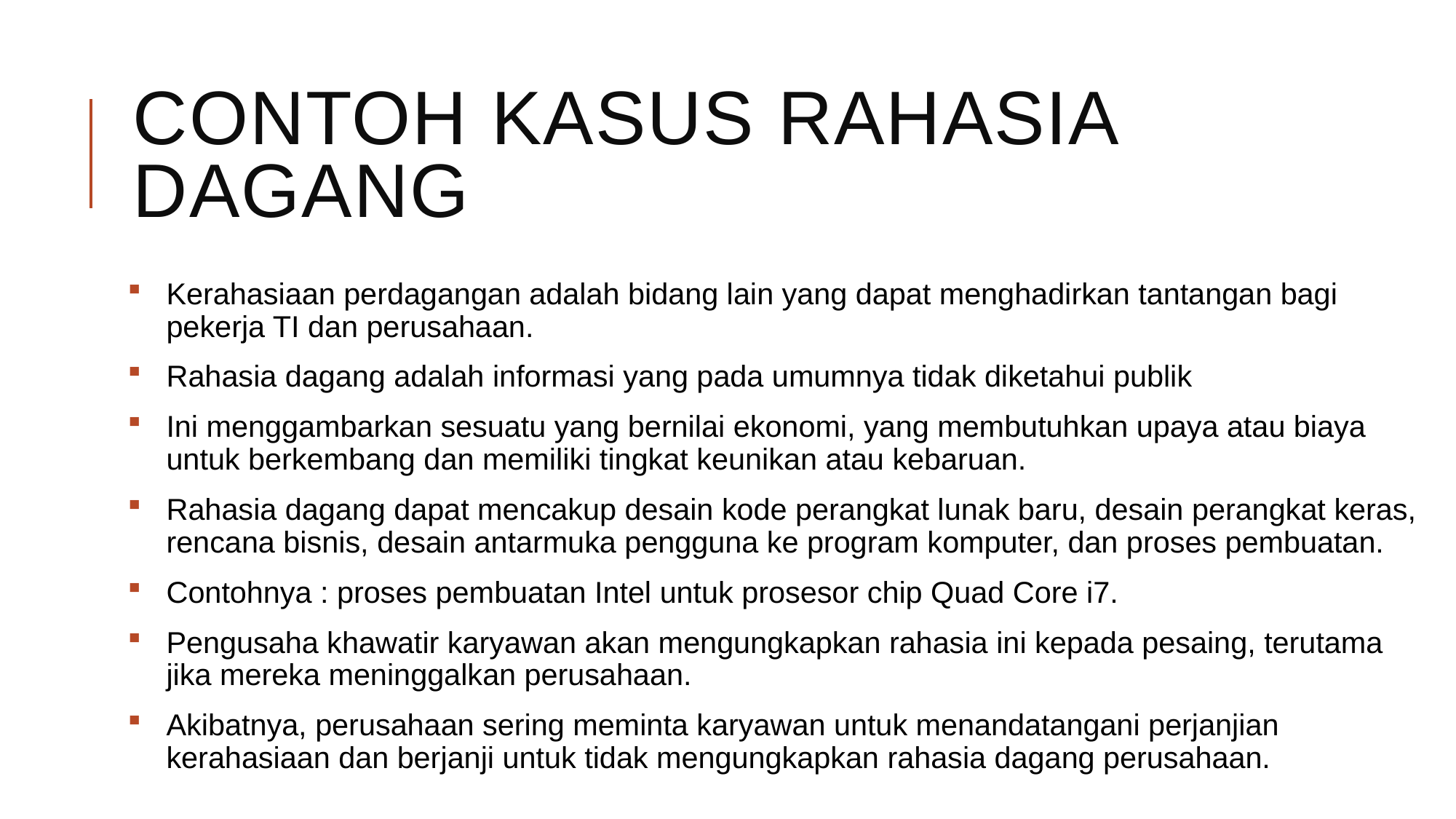

# Contoh kasus rahasia dagang
Kerahasiaan perdagangan adalah bidang lain yang dapat menghadirkan tantangan bagi pekerja TI dan perusahaan.
Rahasia dagang adalah informasi yang pada umumnya tidak diketahui publik
Ini menggambarkan sesuatu yang bernilai ekonomi, yang membutuhkan upaya atau biaya untuk berkembang dan memiliki tingkat keunikan atau kebaruan.
Rahasia dagang dapat mencakup desain kode perangkat lunak baru, desain perangkat keras, rencana bisnis, desain antarmuka pengguna ke program komputer, dan proses pembuatan.
Contohnya : proses pembuatan Intel untuk prosesor chip Quad Core i7.
Pengusaha khawatir karyawan akan mengungkapkan rahasia ini kepada pesaing, terutama jika mereka meninggalkan perusahaan.
Akibatnya, perusahaan sering meminta karyawan untuk menandatangani perjanjian kerahasiaan dan berjanji untuk tidak mengungkapkan rahasia dagang perusahaan.